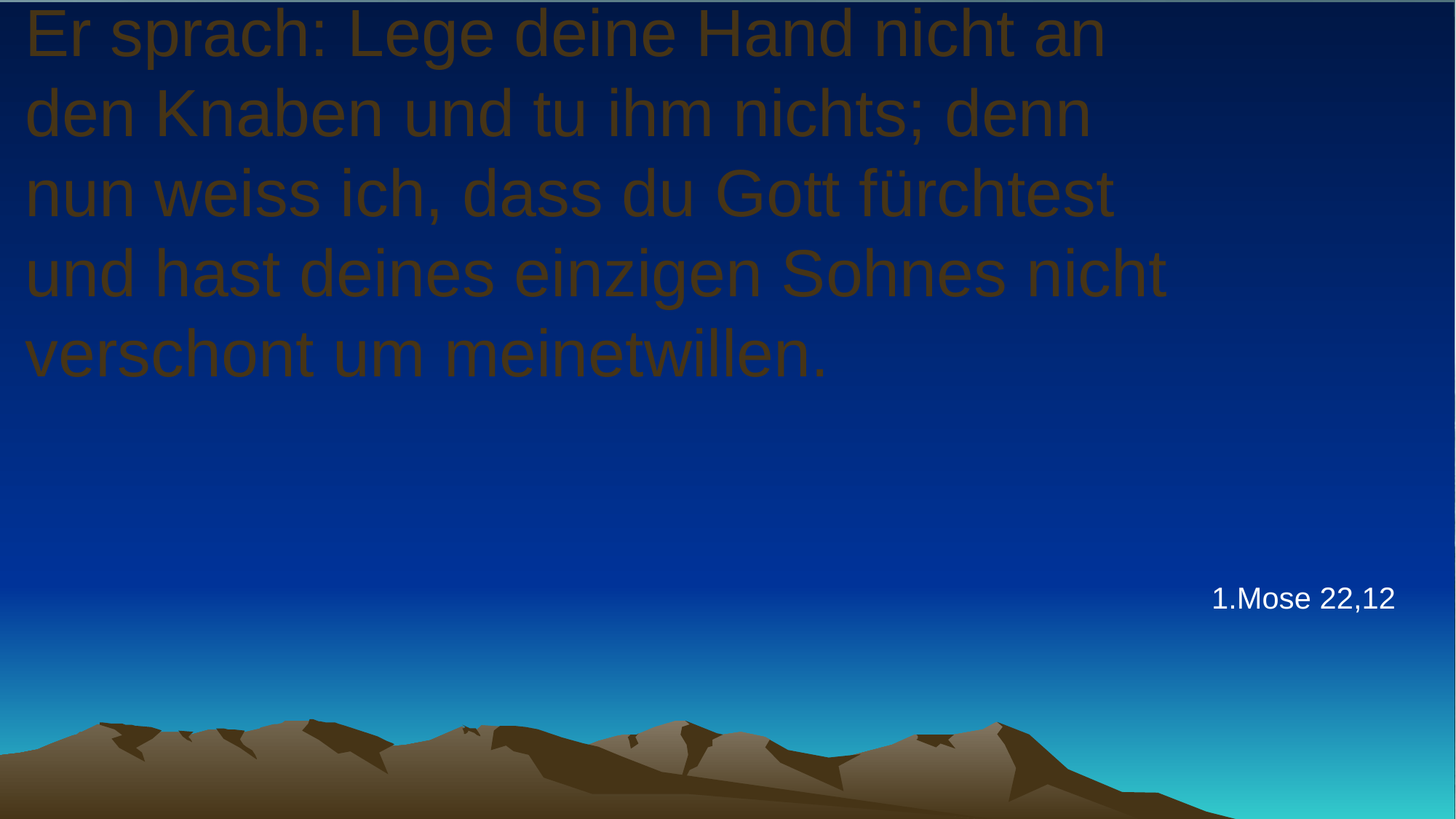

# Er sprach: Lege deine Hand nicht an den Knaben und tu ihm nichts; denn nun weiss ich, dass du Gott fürchtest und hast deines einzigen Sohnes nicht verschont um meinetwillen.
1.Mose 22,12